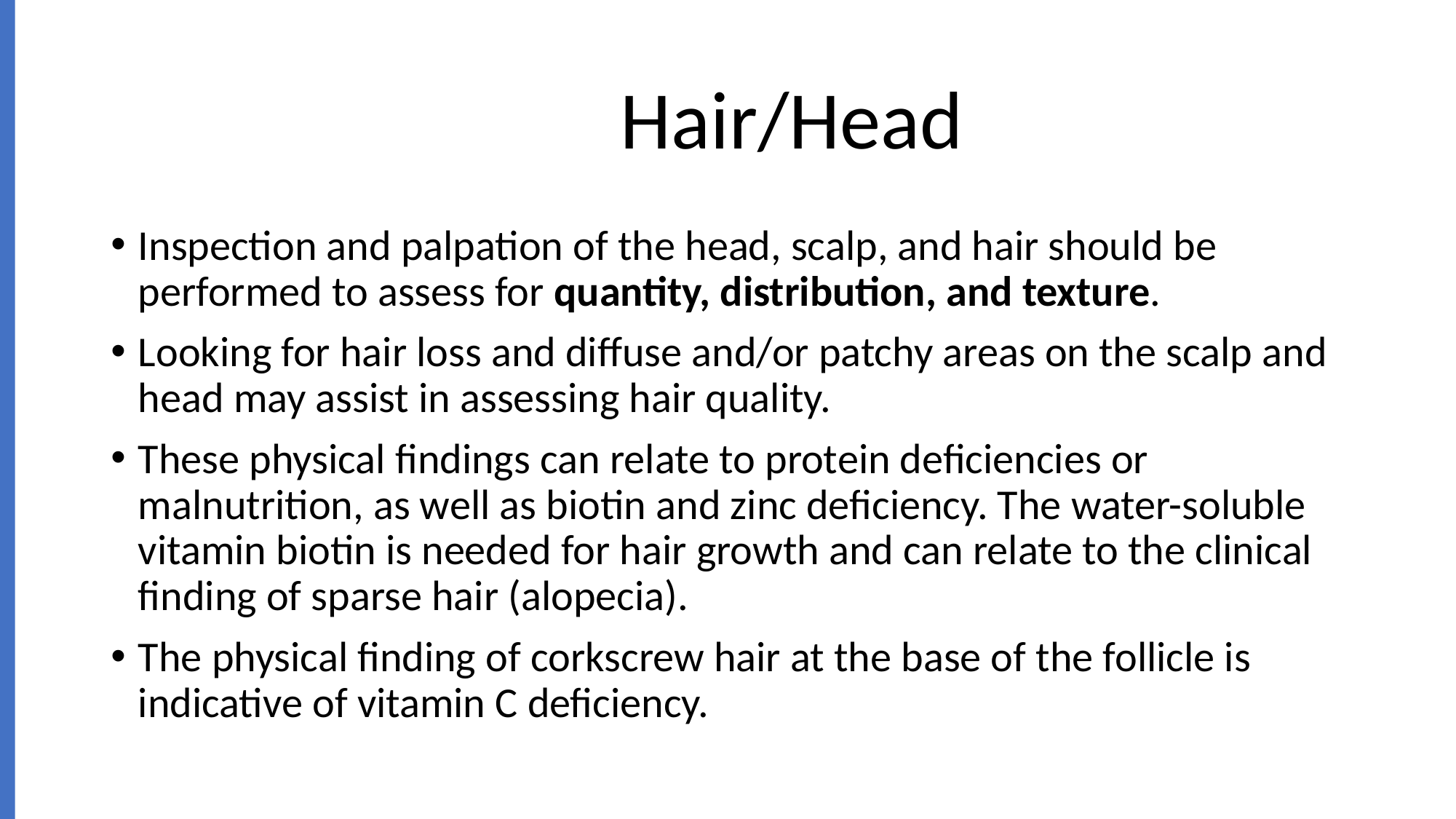

# Hair/Head
Inspection and palpation of the head, scalp, and hair should be performed to assess for quantity, distribution, and texture.
Looking for hair loss and diffuse and/or patchy areas on the scalp and head may assist in assessing hair quality.
These physical findings can relate to protein deficiencies or malnutrition, as well as biotin and zinc deficiency. The water-soluble vitamin biotin is needed for hair growth and can relate to the clinical finding of sparse hair (alopecia).
The physical finding of corkscrew hair at the base of the follicle is indicative of vitamin C deficiency.